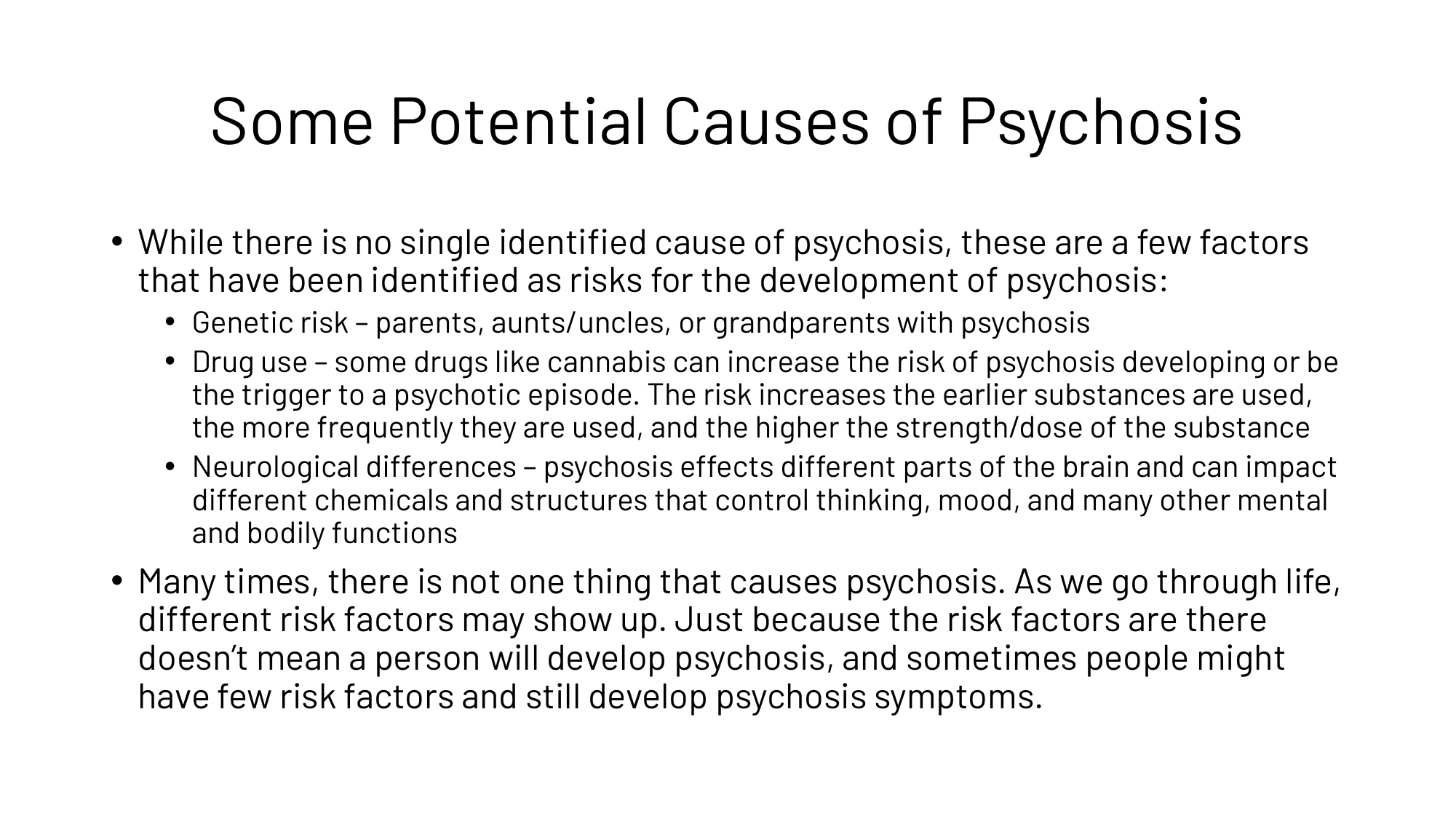

# Some Potential Causes of Psychosis
While there is no single identified cause of psychosis, these are a few factors that have been identified as risks for the development of psychosis:
Genetic risk – parents, aunts/uncles, or grandparents with psychosis
Drug use – some drugs like cannabis can increase the risk of psychosis developing or be the trigger to a psychotic episode. The risk increases the earlier substances are used, the more frequently they are used, and the higher the strength/dose of the substance
Neurological differences – psychosis effects different parts of the brain and can impact different chemicals and structures that control thinking, mood, and many other mental and bodily functions
Many times, there is not one thing that causes psychosis. As we go through life, different risk factors may show up. Just because the risk factors are there doesn’t mean a person will develop psychosis, and sometimes people might have few risk factors and still develop psychosis symptoms.